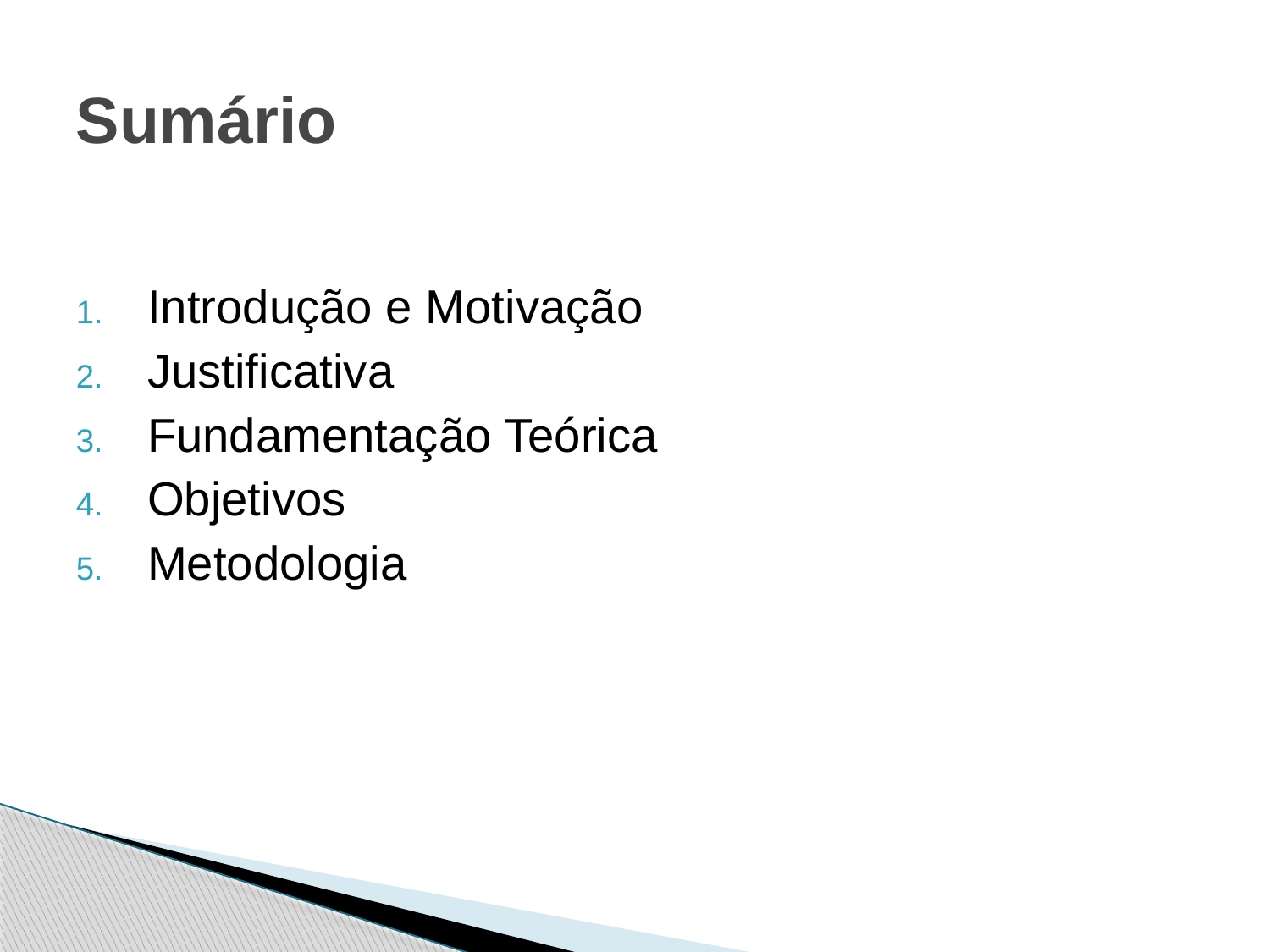

# Sumário

Introdução e Motivação
Justificativa
Fundamentação Teórica
Objetivos
Metodologia